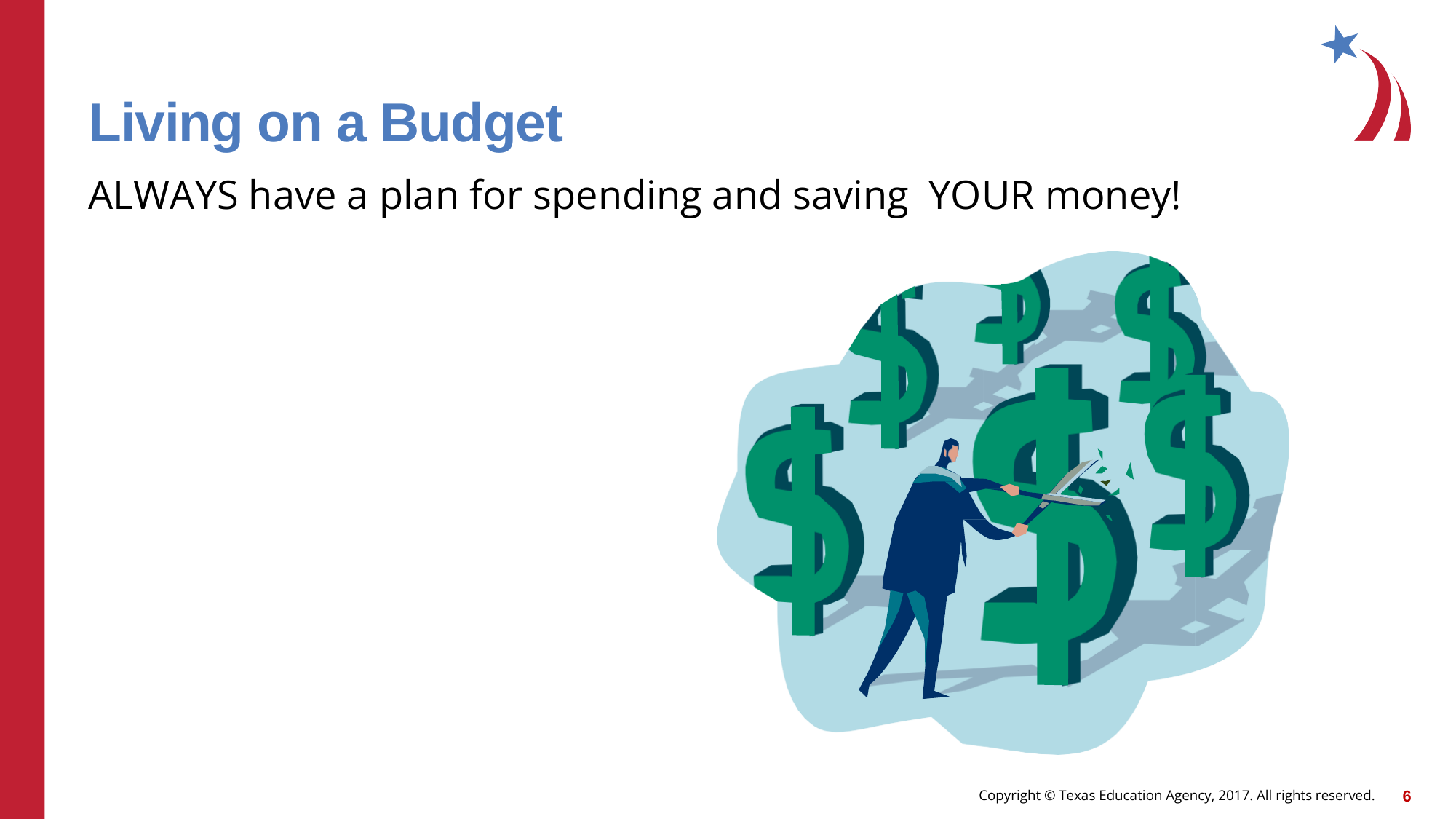

# Living on a Budget
ALWAYS have a plan for spending and saving  YOUR money!